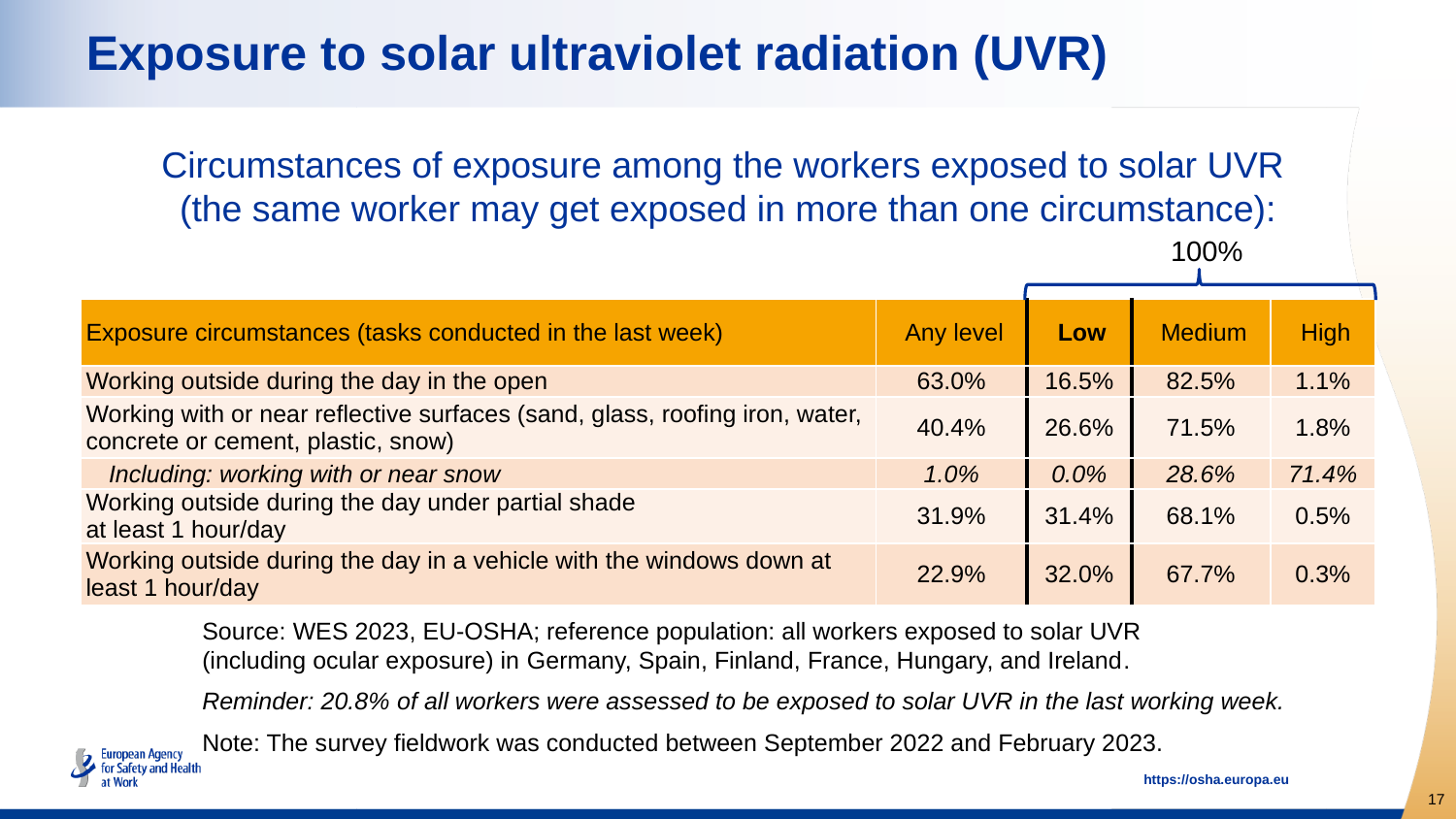

Exposure to solar ultraviolet radiation (UVR)
Circumstances of exposure among the workers exposed to solar UVR
(the same worker may get exposed in more than one circumstance):

100%
| Exposure circumstances (tasks conducted in the last week) | Any level | Low | Medium | High |
| --- | --- | --- | --- | --- |
| Working outside during the day in the open | 63.0% | 16.5% | 82.5% | 1.1% |
| Working with or near reflective surfaces (sand, glass, roofing iron, water, concrete or cement, plastic, snow) | 40.4% | 26.6% | 71.5% | 1.8% |
| Including: working with or near snow | 1.0% | 0.0% | 28.6% | 71.4% |
| Working outside during the day under partial shade at least 1 hour/day | 31.9% | 31.4% | 68.1% | 0.5% |
| Working outside during the day in a vehicle with the windows down at least 1 hour/day | 22.9% | 32.0% | 67.7% | 0.3% |
Source: WES 2023, EU-OSHA; reference population: all workers exposed to solar UVR
(including ocular exposure) in Germany, Spain, Finland, France, Hungary, and Ireland.
Reminder: 20.8% of all workers were assessed to be exposed to solar UVR in the last working week.
Note: The survey fieldwork was conducted between September 2022 and February 2023.